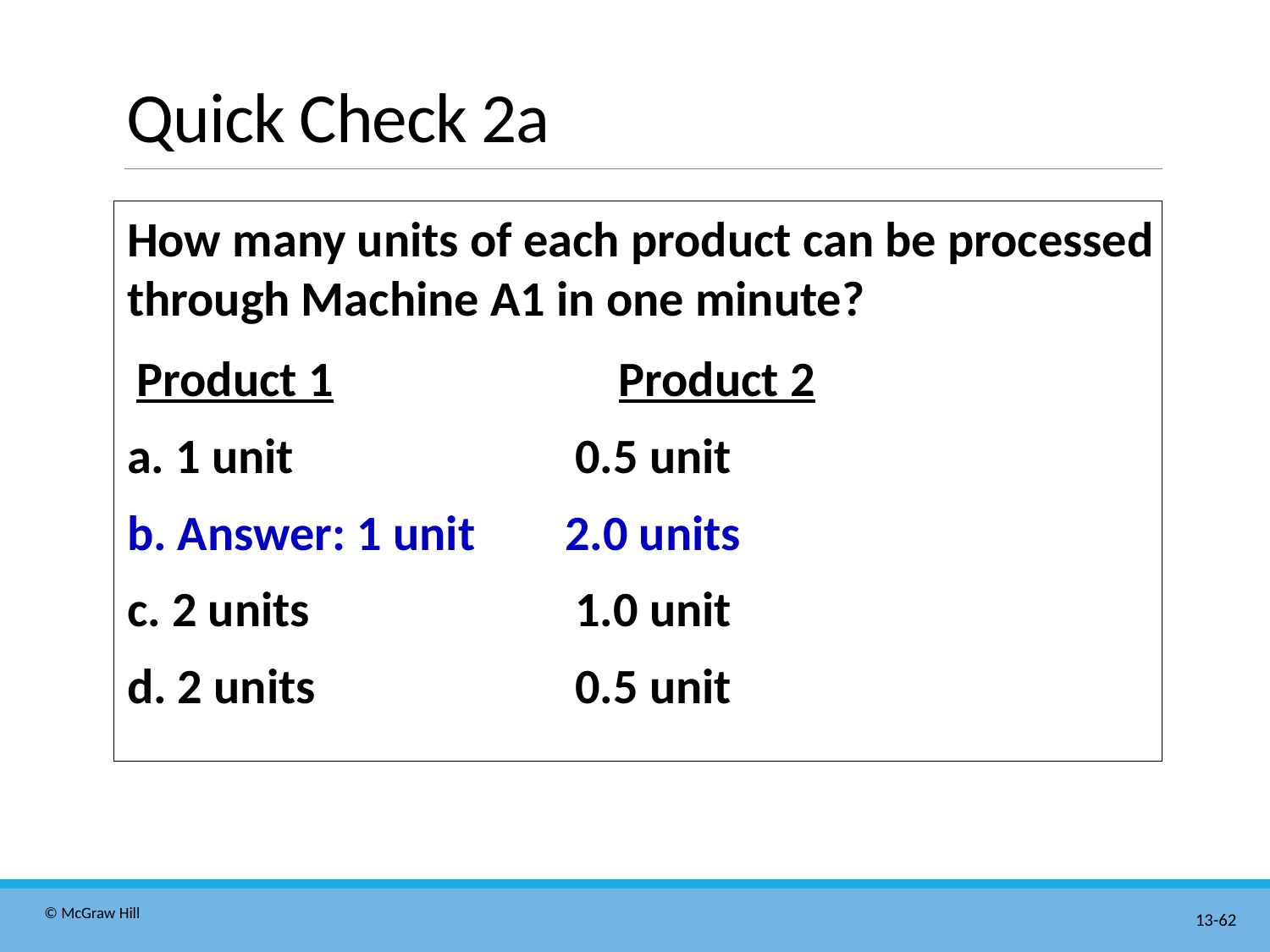

# Quick Check 2a
How many units of each product can be processed through Machine A1 in one minute?
  Product 1       	           Product 2
a. 1 unit         	      0.5 unit
b. Answer: 1 unit        2.0 units
c. 2 units        	      1.0 unit
d. 2 units        	      0.5 unit